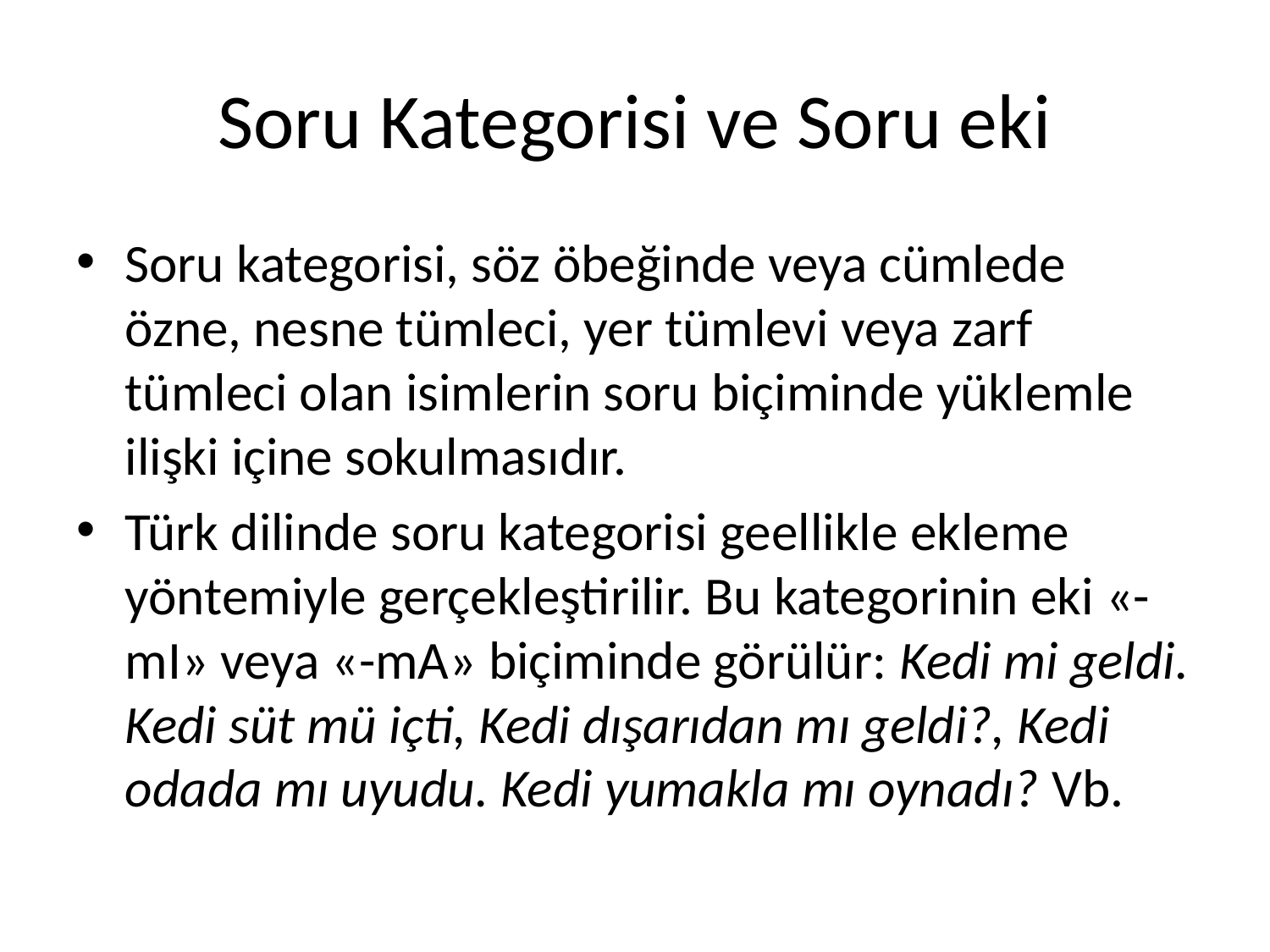

# Soru Kategorisi ve Soru eki
Soru kategorisi, söz öbeğinde veya cümlede özne, nesne tümleci, yer tümlevi veya zarf tümleci olan isimlerin soru biçiminde yüklemle ilişki içine sokulmasıdır.
Türk dilinde soru kategorisi geellikle ekleme yöntemiyle gerçekleştirilir. Bu kategorinin eki «-mI» veya «-mA» biçiminde görülür: Kedi mi geldi. Kedi süt mü içti, Kedi dışarıdan mı geldi?, Kedi odada mı uyudu. Kedi yumakla mı oynadı? Vb.